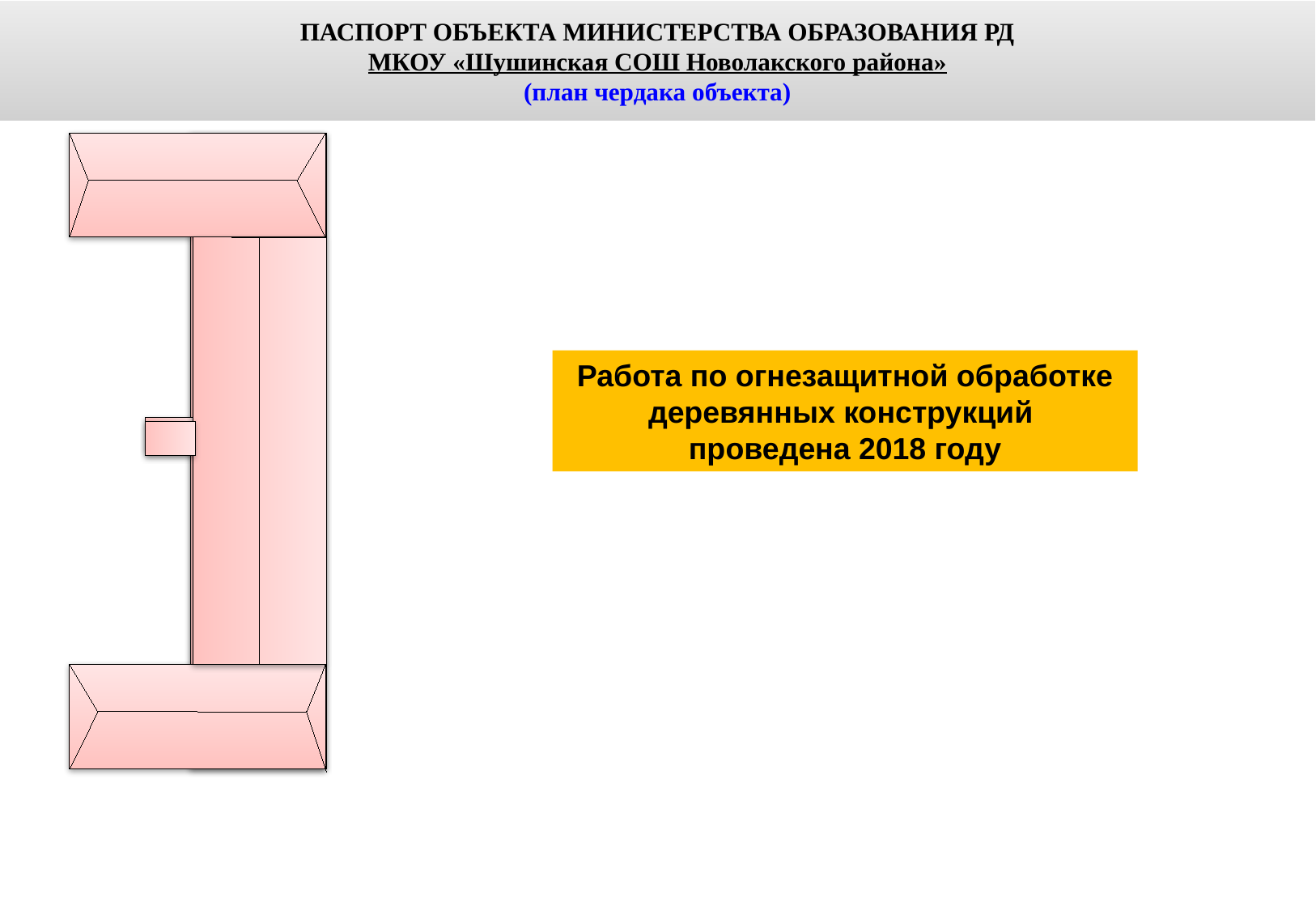

ПАСПОРТ ОБЪЕКТА МИНИСТЕРСТВА ОБРАЗОВАНИЯ РД
МКОУ «Шушинская СОШ Новолакского района»
(план чердака объекта)

Работа по огнезащитной обработке деревянных конструкций  проведена 2018 году